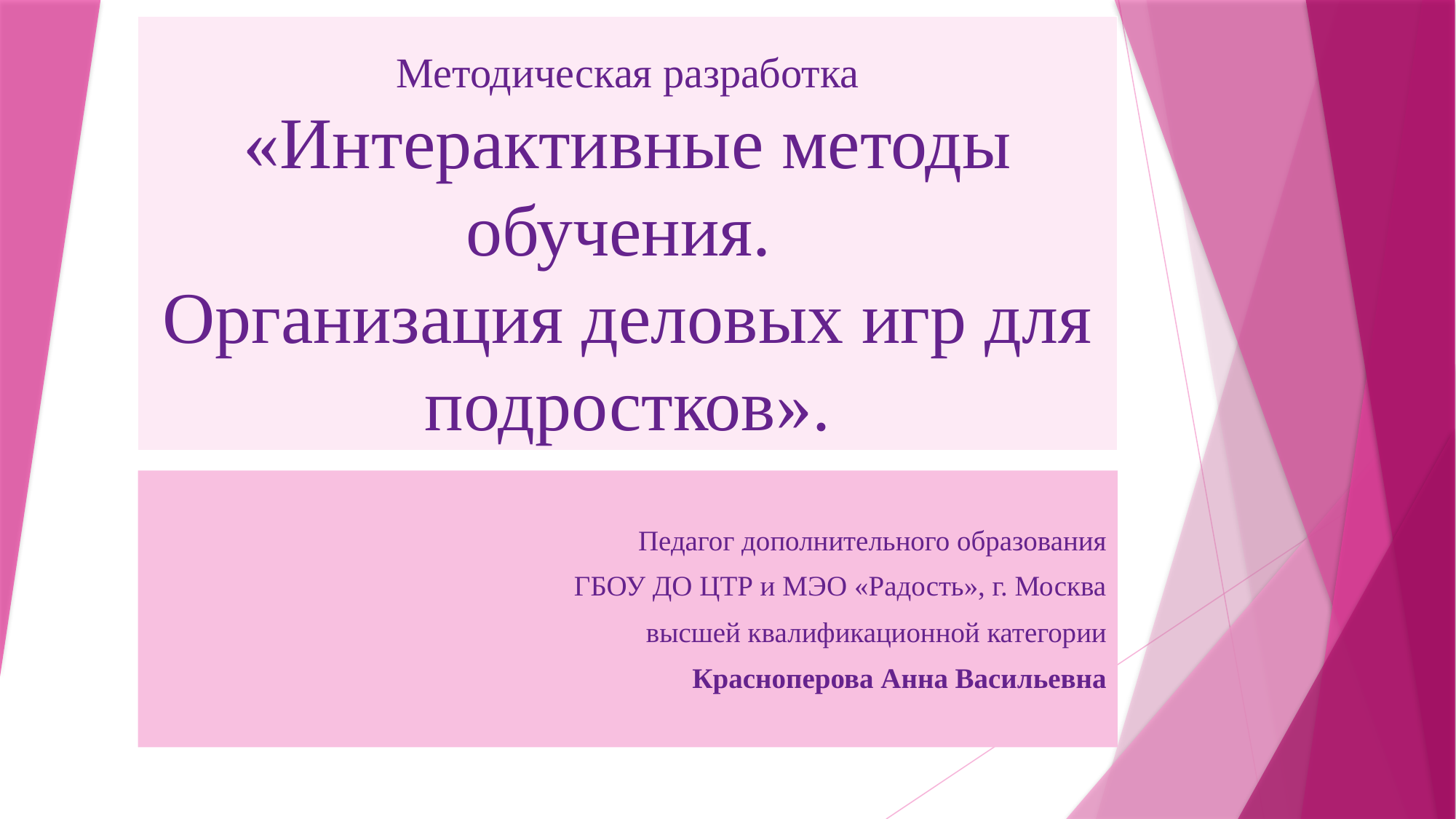

# Методическая разработка «Интерактивные методы обучения. Организация деловых игр для подростков».

Педагог дополнительного образования
ГБОУ ДО ЦТР и МЭО «Радость», г. Москва
высшей квалификационной категории
Красноперова Анна Васильевна